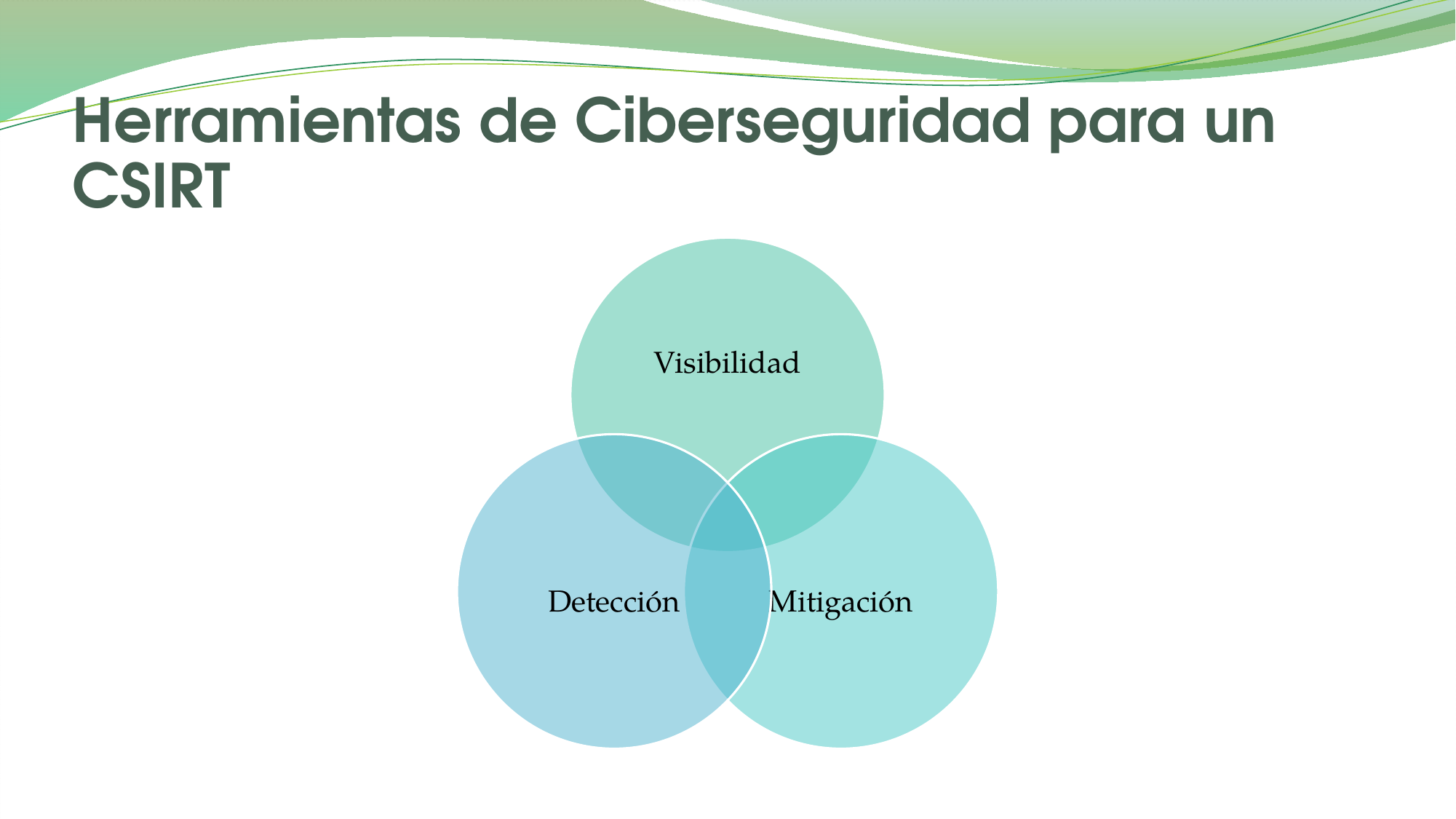

# Herramientas de Ciberseguridad para un CSIRT
Visibilidad
Mitigación
Detección